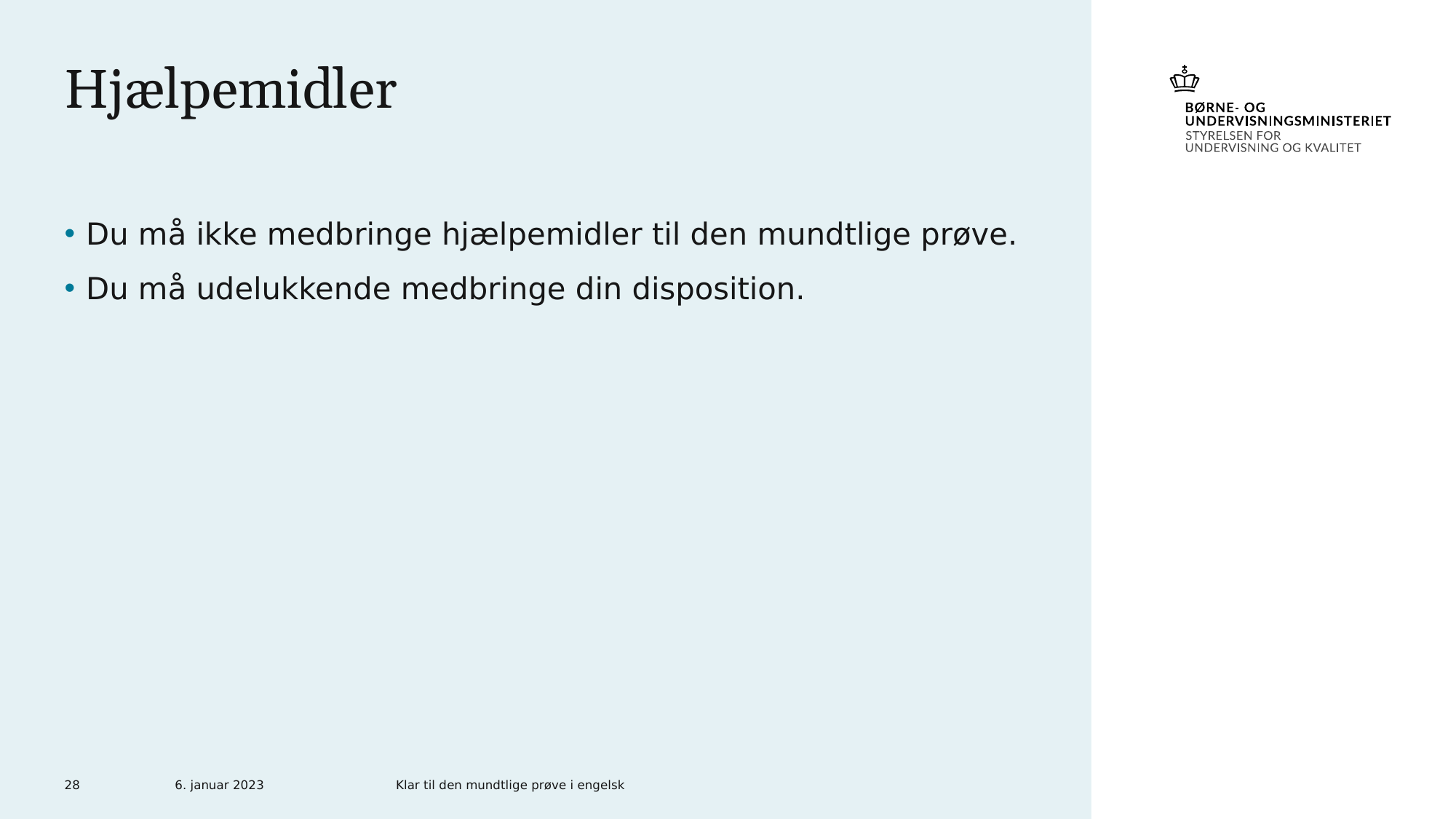

# Hjælpemidler
Du må ikke medbringe hjælpemidler til den mundtlige prøve.
Du må udelukkende medbringe din disposition.

28
6. januar 2023
Klar til den mundtlige prøve i engelsk